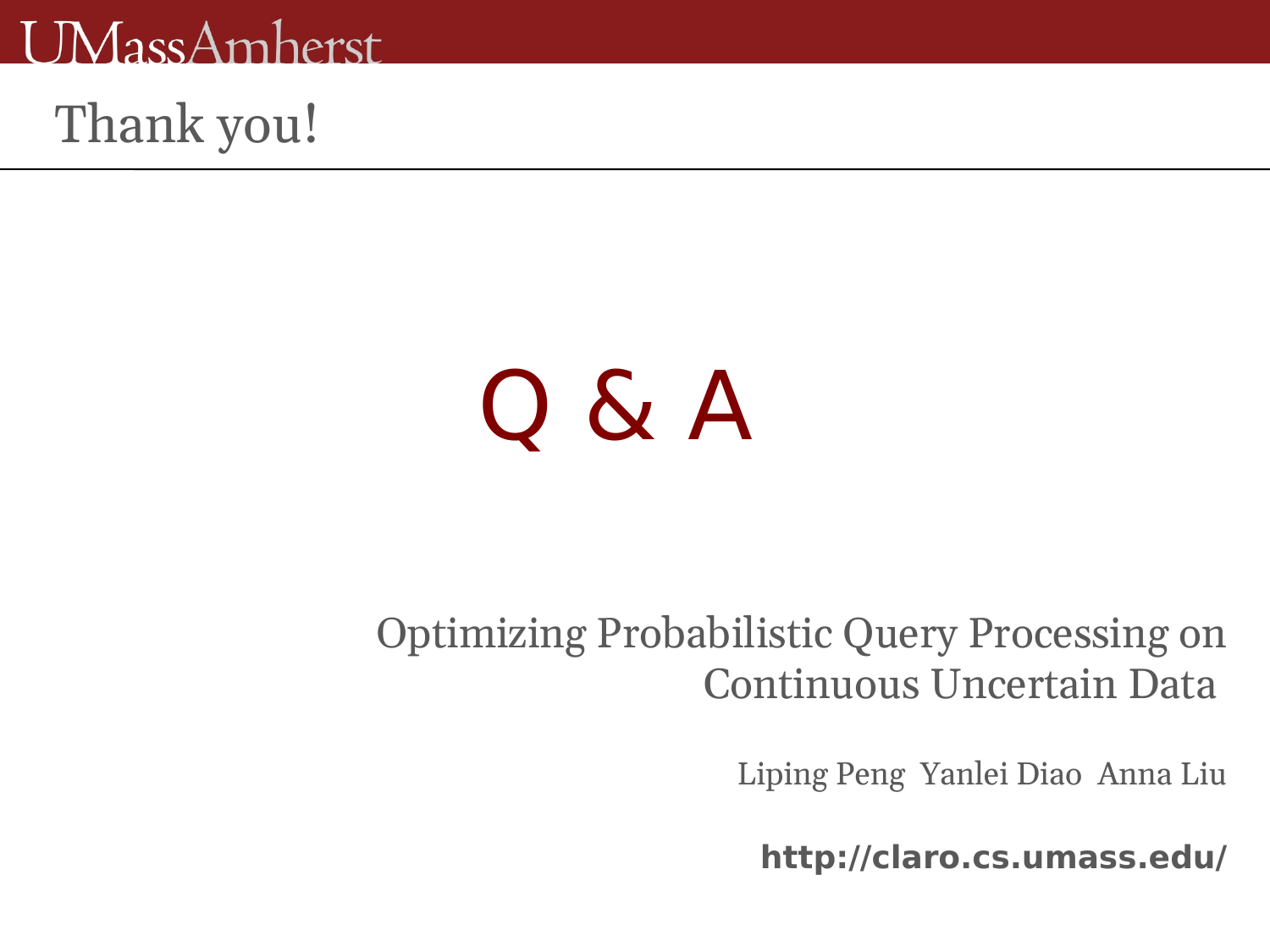

# Thank you!
Q & A
Optimizing Probabilistic Query Processing on Continuous Uncertain Data

Liping Peng  Yanlei Diao  Anna Liu

http://claro.cs.umass.edu/